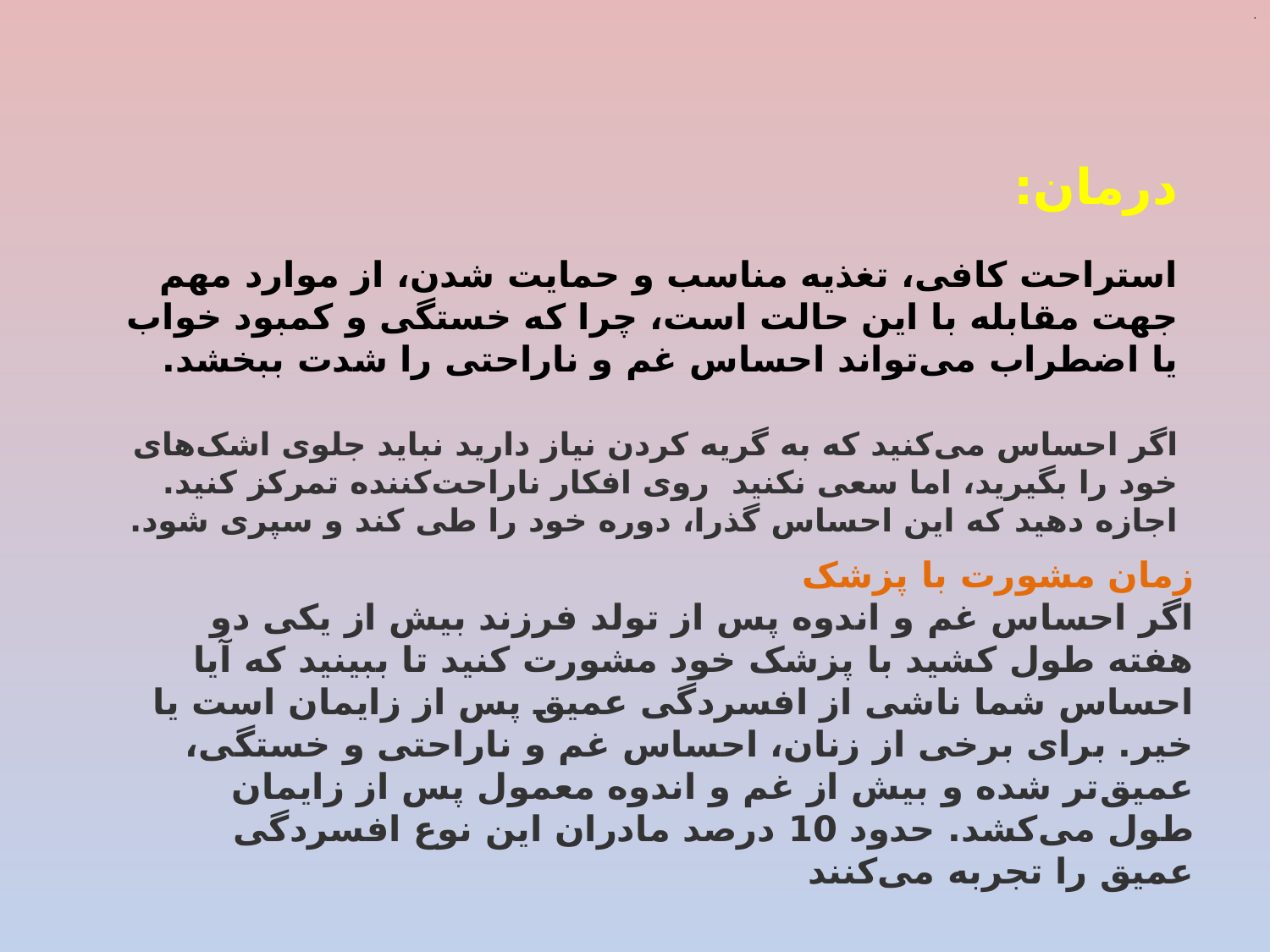

.
درمان:
استراحت کافی، تغذیه مناسب و حمایت شدن، از موارد مهم جهت مقابله با این حالت است، چرا که خستگی و کمبود خواب یا اضطراب می‌تواند احساس غم و ناراحتی را شدت ببخشد.

اگر احساس می‌کنید که به گریه کردن نیاز دارید نباید جلوی اشک‌های خود را بگیرید، اما سعی نکنید  روی افکار ناراحت‌کننده تمرکز کنید. اجازه دهید که این احساس گذرا، دوره خود را طی کند و سپری شود.
زمان مشورت با پزشک
اگر احساس غم و اندوه پس از تولد فرزند بیش از یکی دو هفته طول کشید با پزشک خود مشورت کنید تا ببینید که آیا احساس شما ناشی از افسردگی عمیق پس از زایمان است یا خیر. برای برخی از زنان، احساس غم و ناراحتی و خستگی، عمیق‌تر شده و بیش از غم و اندوه معمول پس از زایمان طول می‌کشد. حدود 10 درصد مادران این نوع افسردگی عمیق را تجربه می‌کنند